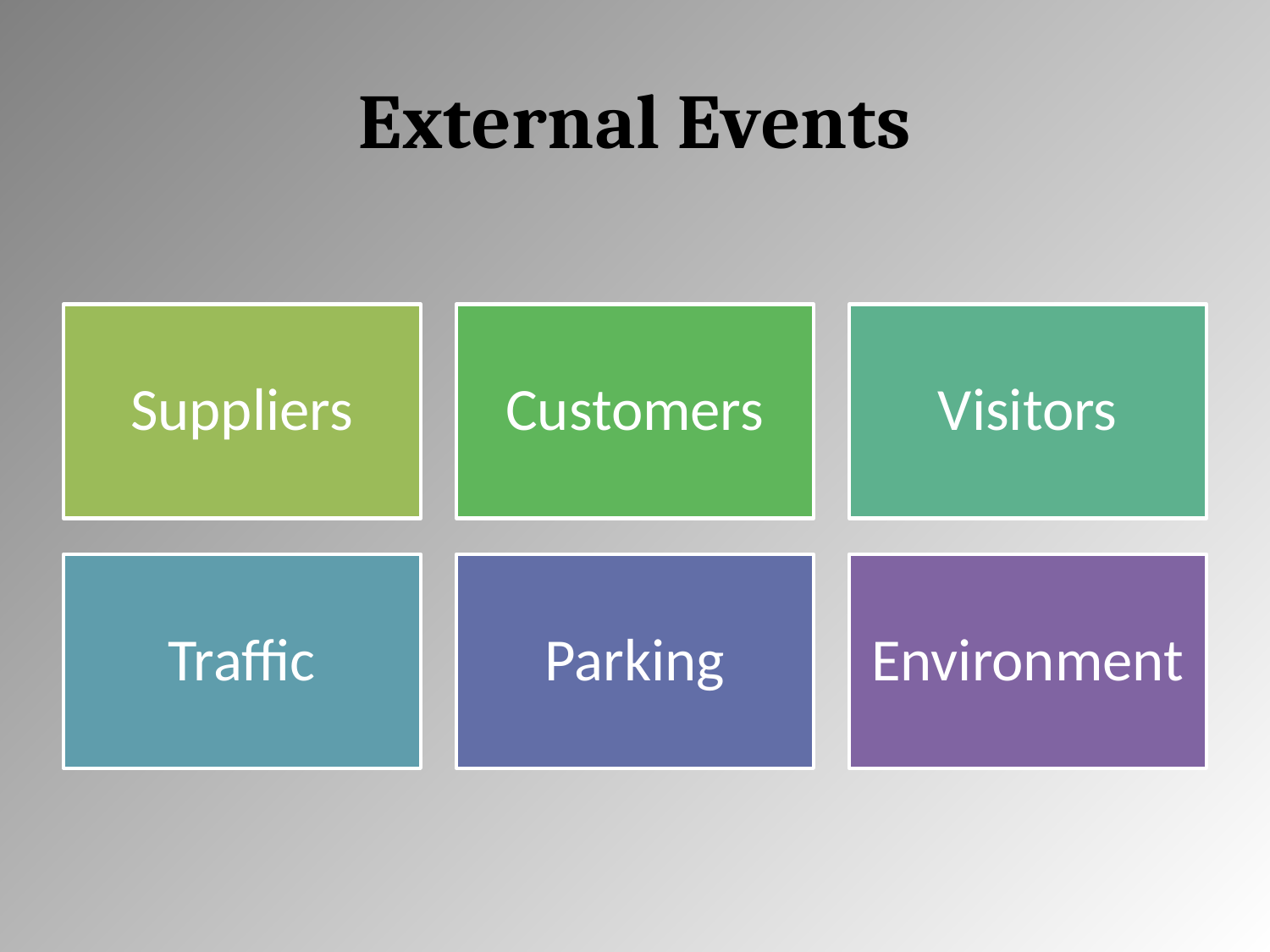

# External Events
Suppliers
Customers
Visitors
Traffic
Parking
Environment